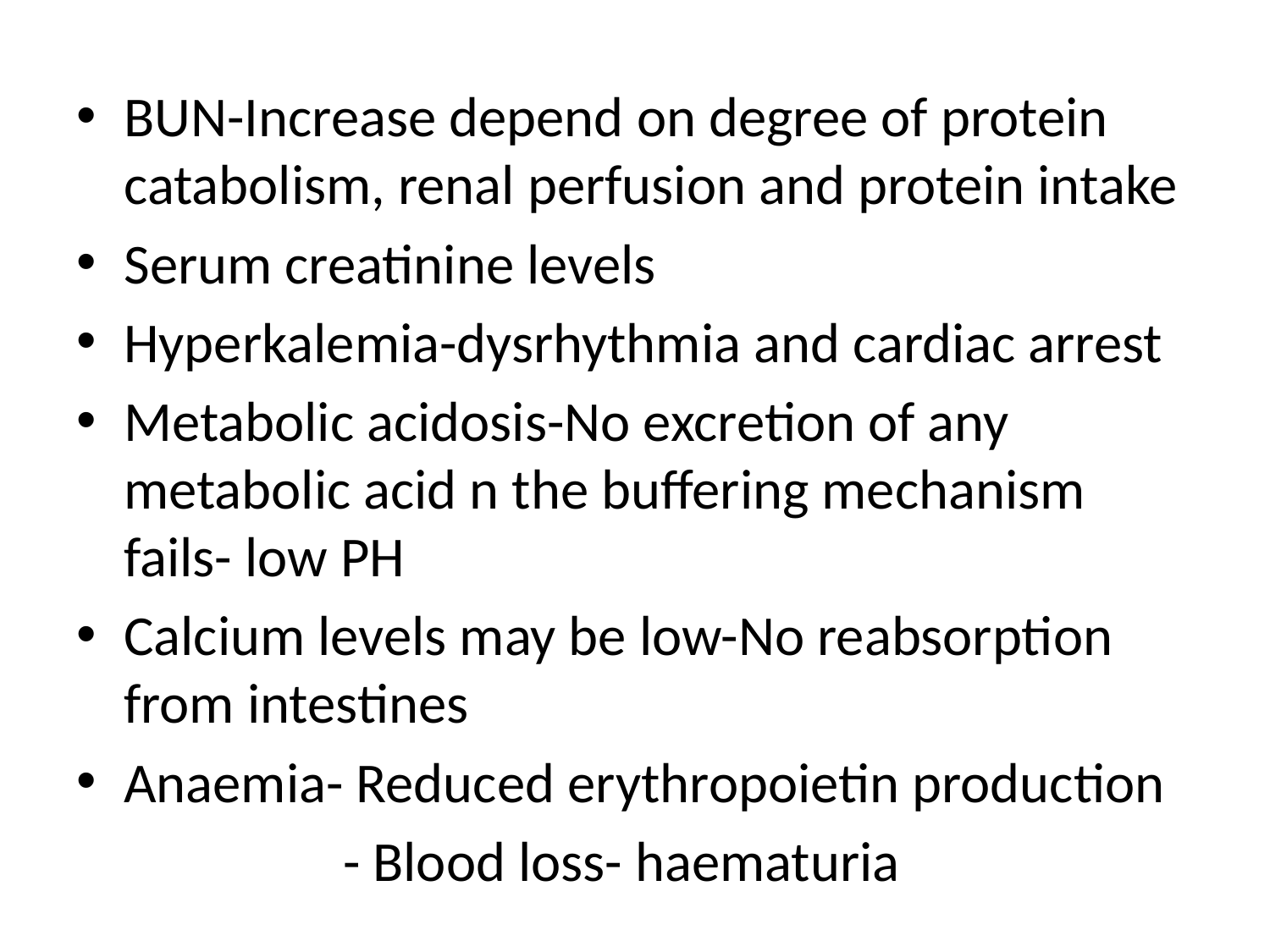

#
BUN-Increase depend on degree of protein catabolism, renal perfusion and protein intake
Serum creatinine levels
Hyperkalemia-dysrhythmia and cardiac arrest
Metabolic acidosis-No excretion of any metabolic acid n the buffering mechanism fails- low PH
Calcium levels may be low-No reabsorption from intestines
Anaemia- Reduced erythropoietin production
                     - Blood loss- haematuria